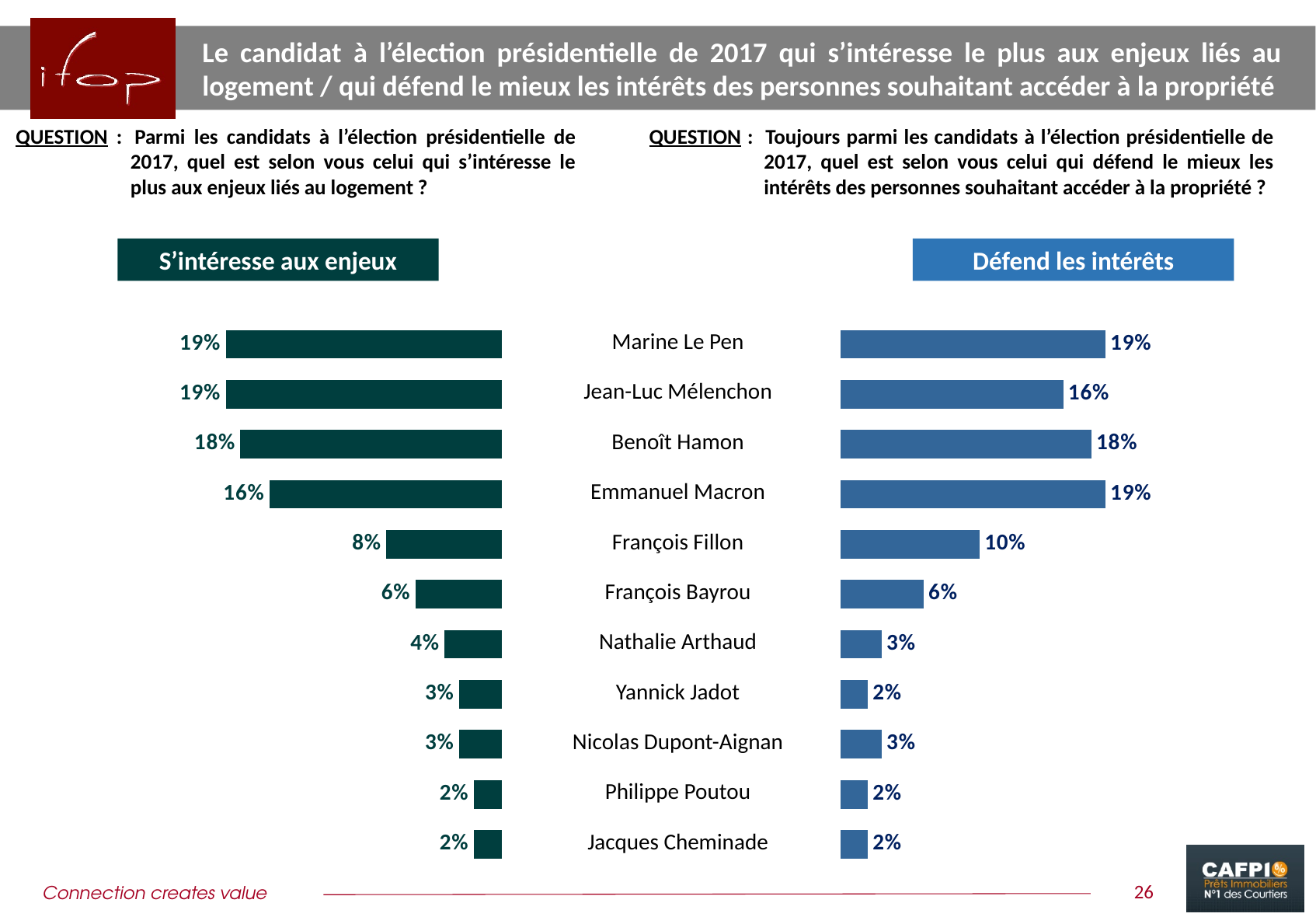

Le candidat à l’élection présidentielle de 2017 qui s’intéresse le plus aux enjeux liés au logement / qui défend le mieux les intérêts des personnes souhaitant accéder à la propriété
QUESTION :	Parmi les candidats à l’élection présidentielle de 2017, quel est selon vous celui qui s’intéresse le plus aux enjeux liés au logement ?
QUESTION :	Toujours parmi les candidats à l’élection présidentielle de 2017, quel est selon vous celui qui défend le mieux les intérêts des personnes souhaitant accéder à la propriété ?
S’intéresse aux enjeux
Défend les intérêts
| Marine Le Pen |
| --- |
| Jean-Luc Mélenchon |
| Benoît Hamon |
| Emmanuel Macron |
| François Fillon |
| François Bayrou |
| Nathalie Arthaud |
| Yannick Jadot |
| Nicolas Dupont-Aignan |
| Philippe Poutou |
| Jacques Cheminade |

### Chart

| Category | Février 2017 |
|---|---|
| Marine Le Pen  | 0.19 |
| Jean-Luc Mélenchon  | 0.19 |
| Benoît Hamon  | 0.18 |
| Emmanuel Macron  | 0.16 |
| François Fillon  | 0.08 |
| François Bayrou  | 0.06 |
| Nathalie Arthaud  | 0.04 |
| Yannick Jadot  | 0.03 |
| Nicolas Dupont-Aignan  | 0.03 |
| Philippe Poutou  | 0.02 |
| Jacques Cheminade  | 0.02 |

### Chart

| Category | Février 2017 |
|---|---|
|  | 0.19 |
|  | 0.16 |
|  | 0.18 |
|  | 0.19 |
|  | 0.1 |
|  | 0.06 |
|  | 0.03 |
|  | 0.02 |
|  | 0.03 |
|  | 0.02 |
|  | 0.02 |